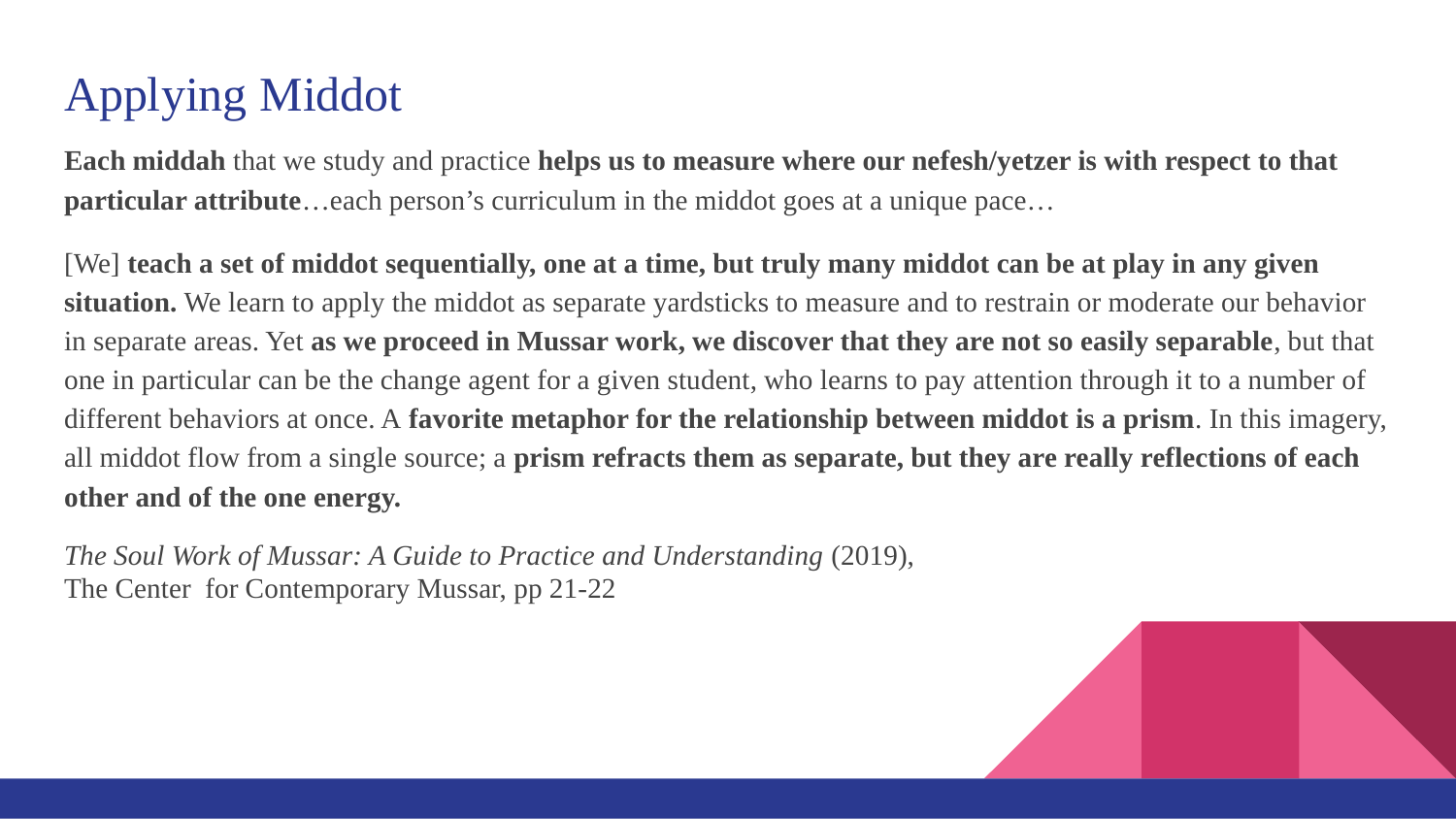

# Applying Middot
Each middah that we study and practice helps us to measure where our nefesh/yetzer is with respect to that particular attribute…each person’s curriculum in the middot goes at a unique pace…
[We] teach a set of middot sequentially, one at a time, but truly many middot can be at play in any given situation. We learn to apply the middot as separate yardsticks to measure and to restrain or moderate our behavior in separate areas. Yet as we proceed in Mussar work, we discover that they are not so easily separable, but that one in particular can be the change agent for a given student, who learns to pay attention through it to a number of different behaviors at once. A favorite metaphor for the relationship between middot is a prism. In this imagery, all middot flow from a single source; a prism refracts them as separate, but they are really reflections of each other and of the one energy.
The Soul Work of Mussar: A Guide to Practice and Understanding (2019),
The Center  for Contemporary Mussar, pp 21-22